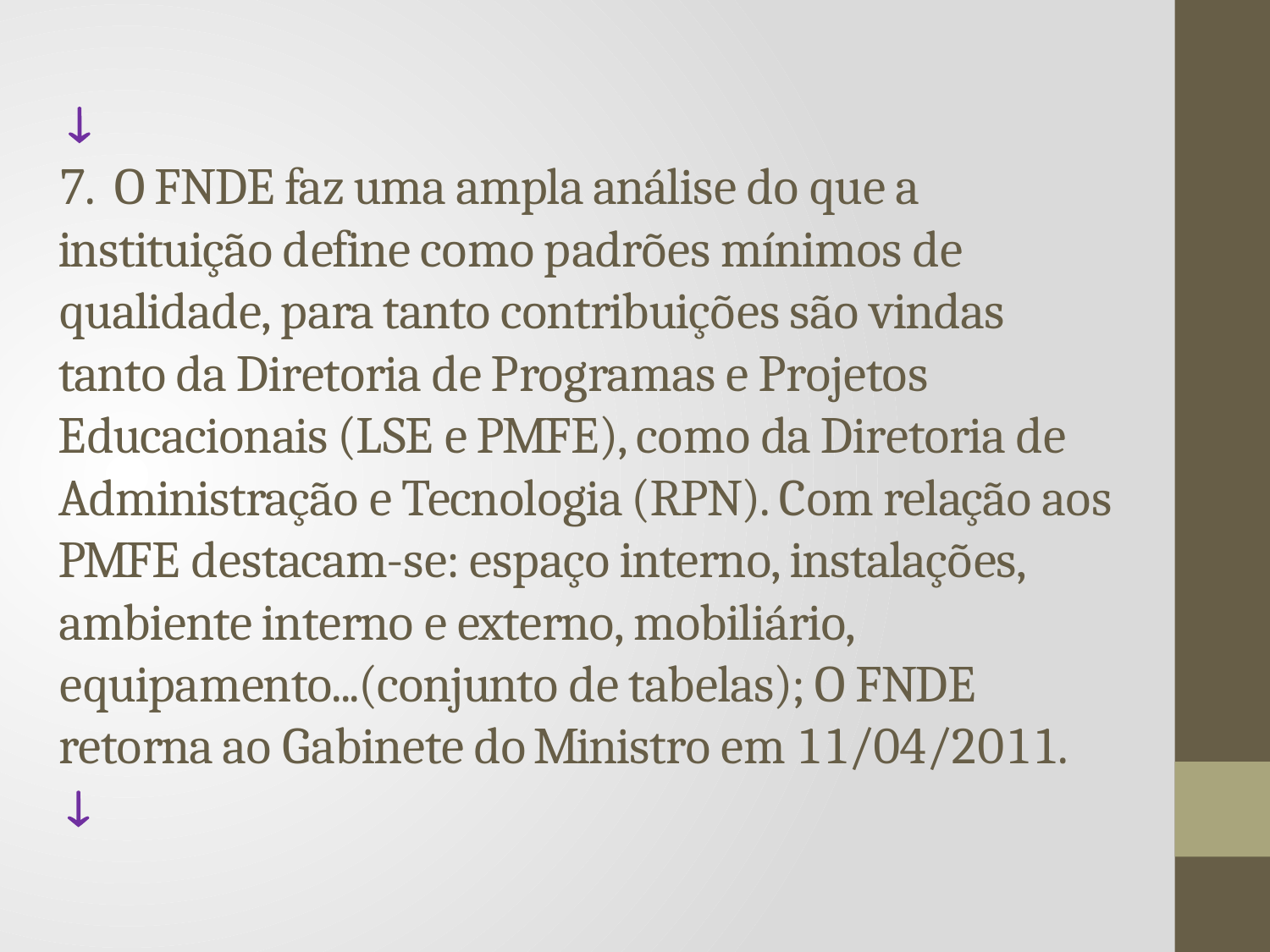

# ↓ 7.  O FNDE faz uma ampla análise do que a instituição define como padrões mínimos de qualidade, para tanto contribuições são vindas tanto da Diretoria de Programas e Projetos Educacionais (LSE e PMFE), como da Diretoria de Administração e Tecnologia (RPN). Com relação aos PMFE destacam-se: espaço interno, instalações, ambiente interno e externo, mobiliário, equipamento...(conjunto de tabelas); O FNDE retorna ao Gabinete do Ministro em 11/04/2011. ↓